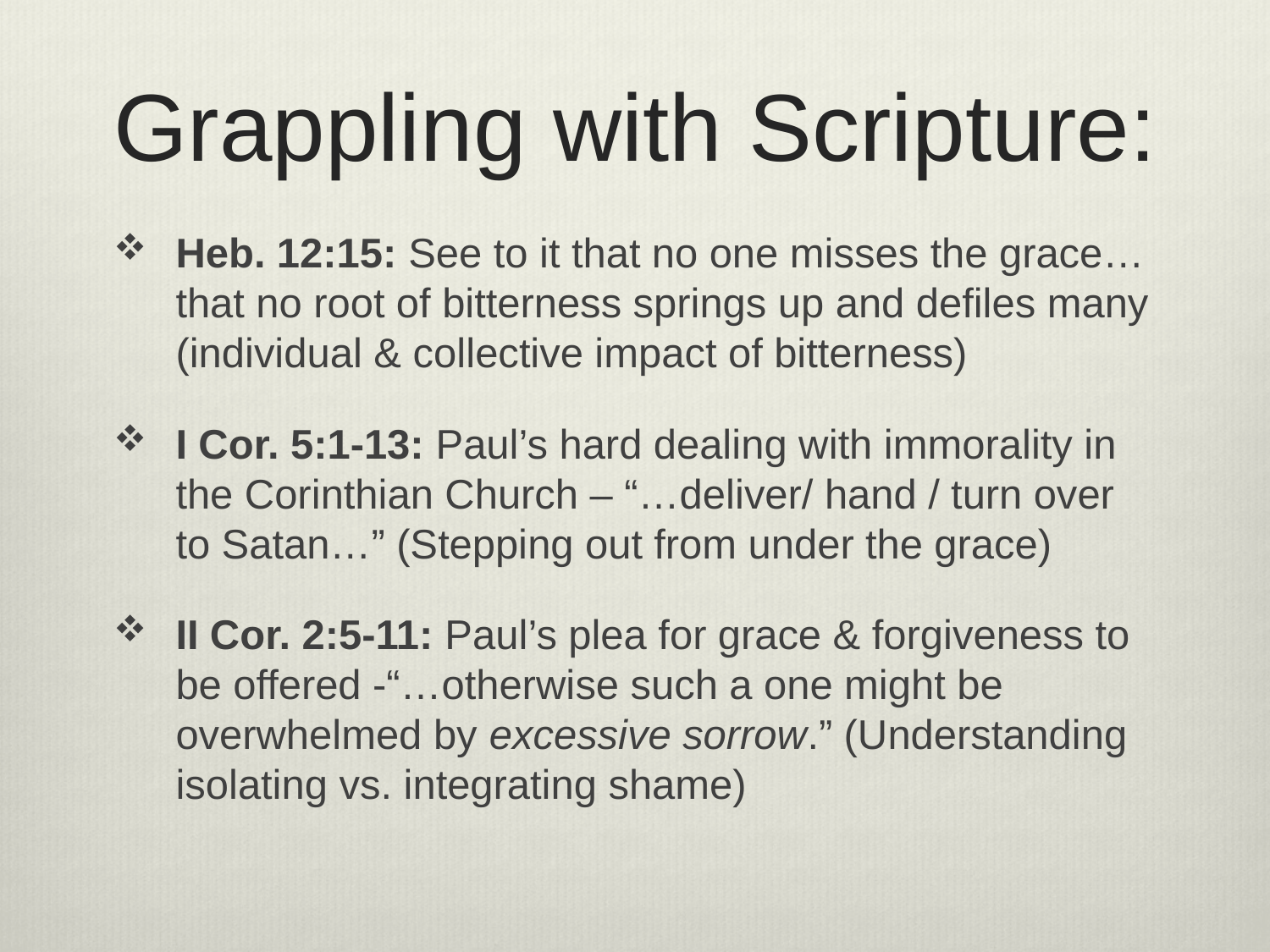

# Grappling with Scripture:
Heb. 12:15: See to it that no one misses the grace…that no root of bitterness springs up and defiles many (individual & collective impact of bitterness)
I Cor. 5:1-13: Paul’s hard dealing with immorality in the Corinthian Church – “…deliver/ hand / turn over to Satan…” (Stepping out from under the grace)
II Cor. 2:5-11: Paul’s plea for grace & forgiveness to be offered -“…otherwise such a one might be overwhelmed by excessive sorrow.” (Understanding isolating vs. integrating shame)